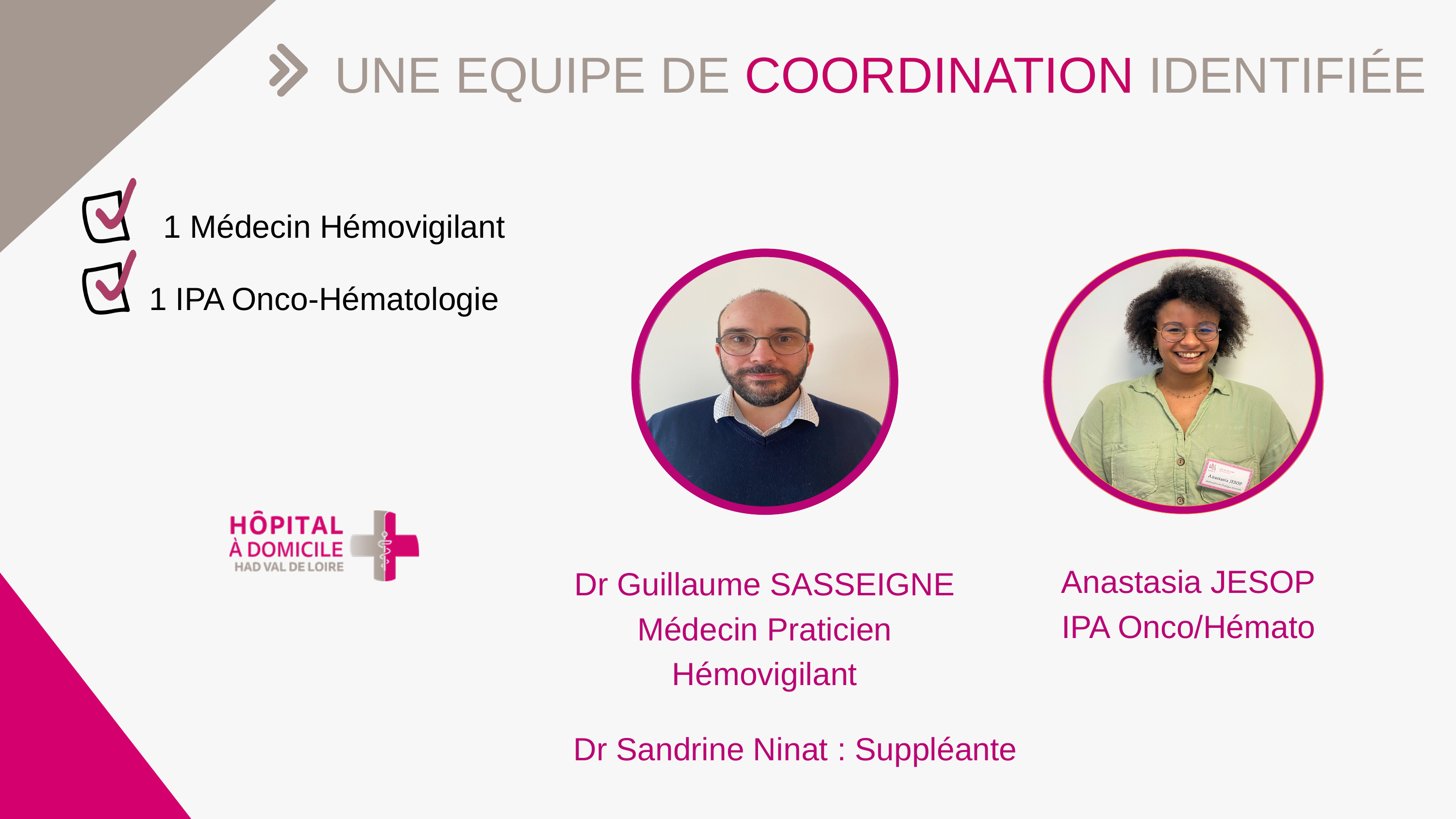

UNE EQUIPE DE COORDINATION IDENTIFIÉE

1 Médecin Hémovigilant

1 IPA Onco-Hématologie

Anastasia JESOP
IPA Onco/Hémato
Dr Guillaume SASSEIGNE
Médecin Praticien
Hémovigilant
Dr Sandrine Ninat : Suppléante